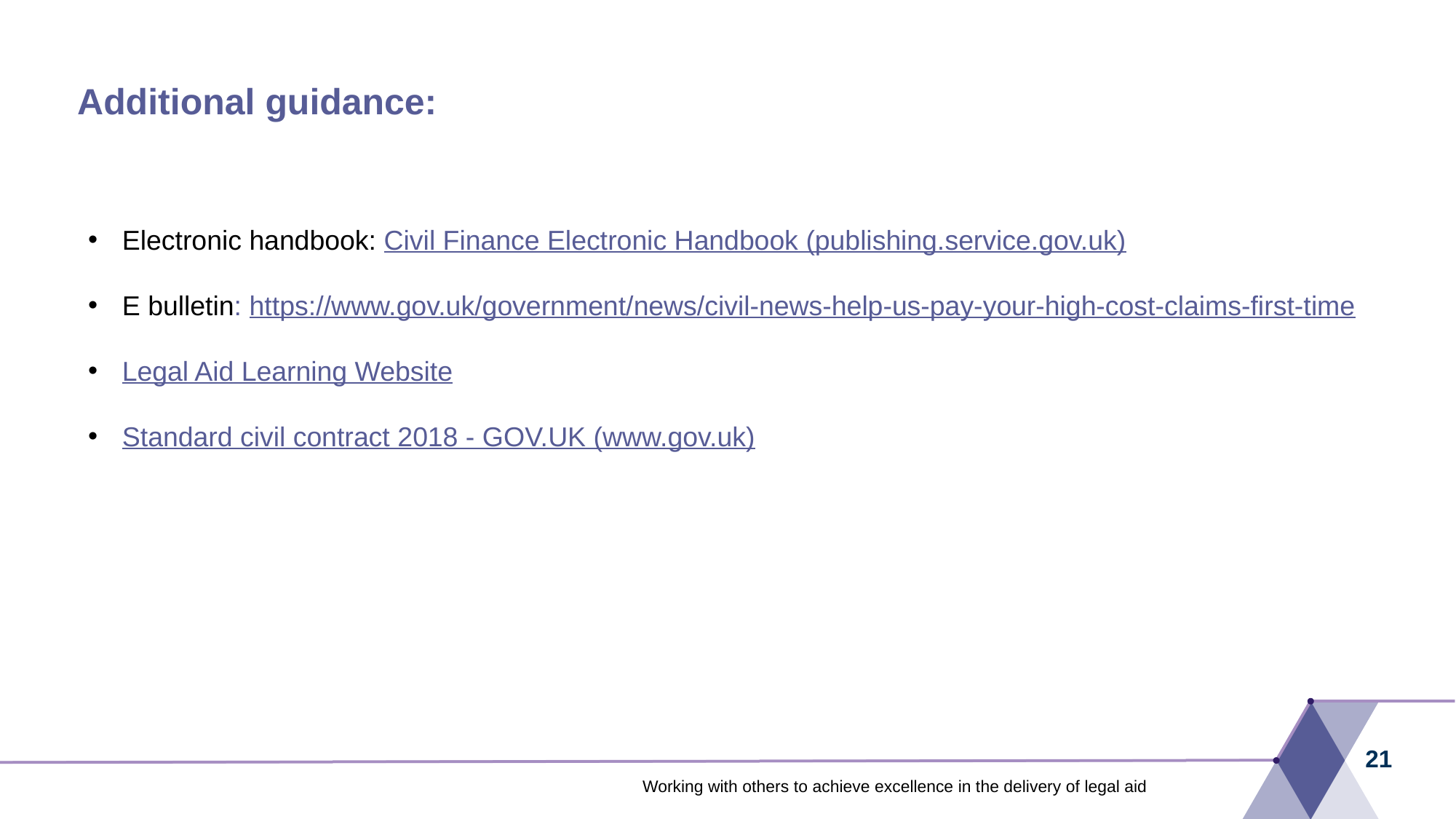

# Additional guidance:
Electronic handbook: Civil Finance Electronic Handbook (publishing.service.gov.uk)
E bulletin: https://www.gov.uk/government/news/civil-news-help-us-pay-your-high-cost-claims-first-time
Legal Aid Learning Website
Standard civil contract 2018 - GOV.UK (www.gov.uk)
21
Working with others to achieve excellence in the delivery of legal aid